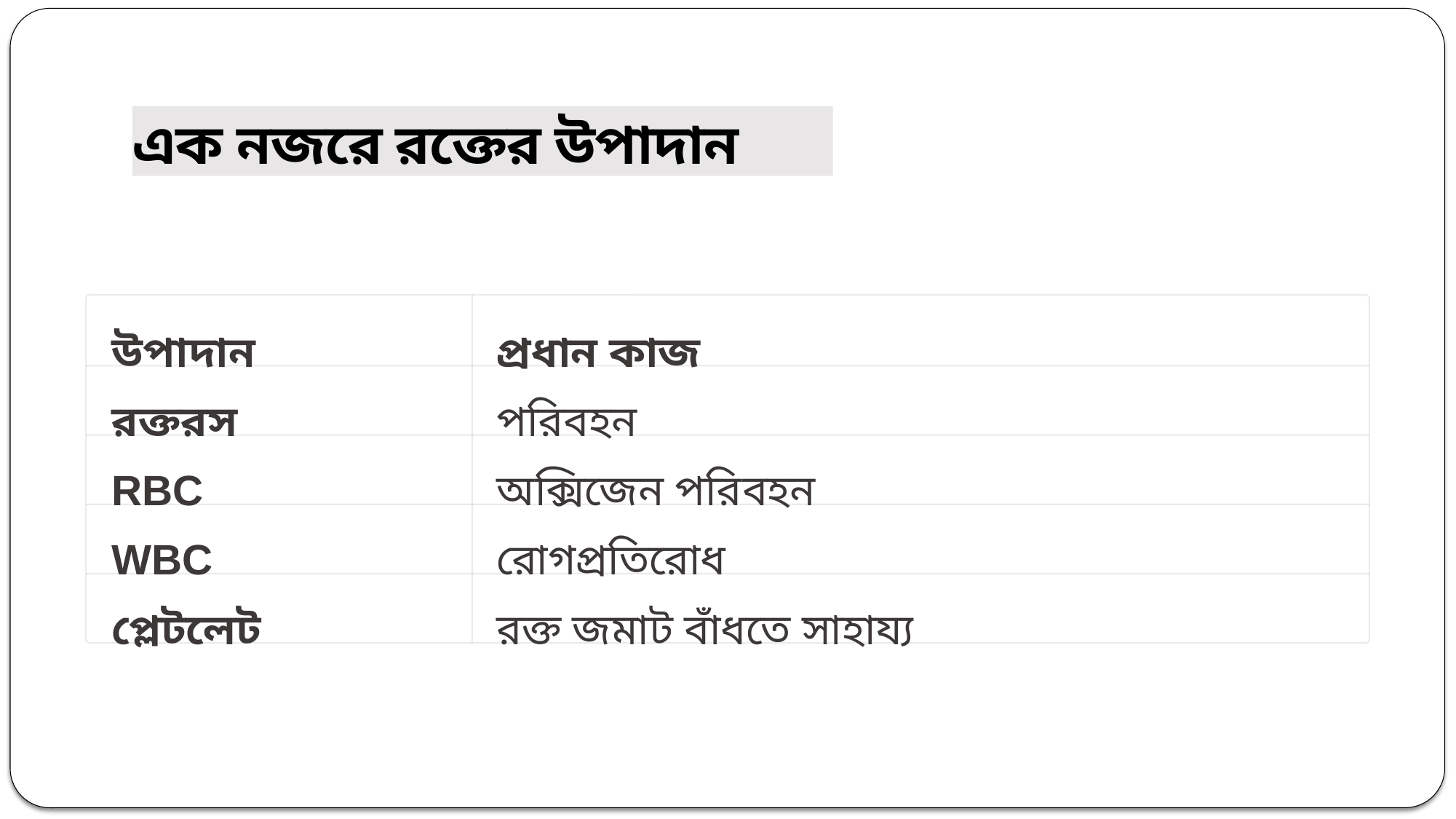

এক নজরে রক্তের উপাদান

উপাদান
প্রধান কাজ

রক্তরস
পরিবহন

RBC
অক্সিজেন পরিবহন

WBC
রোগপ্রতিরোধ

প্লেটলেট
রক্ত জমাট বাঁধতে সাহায্য